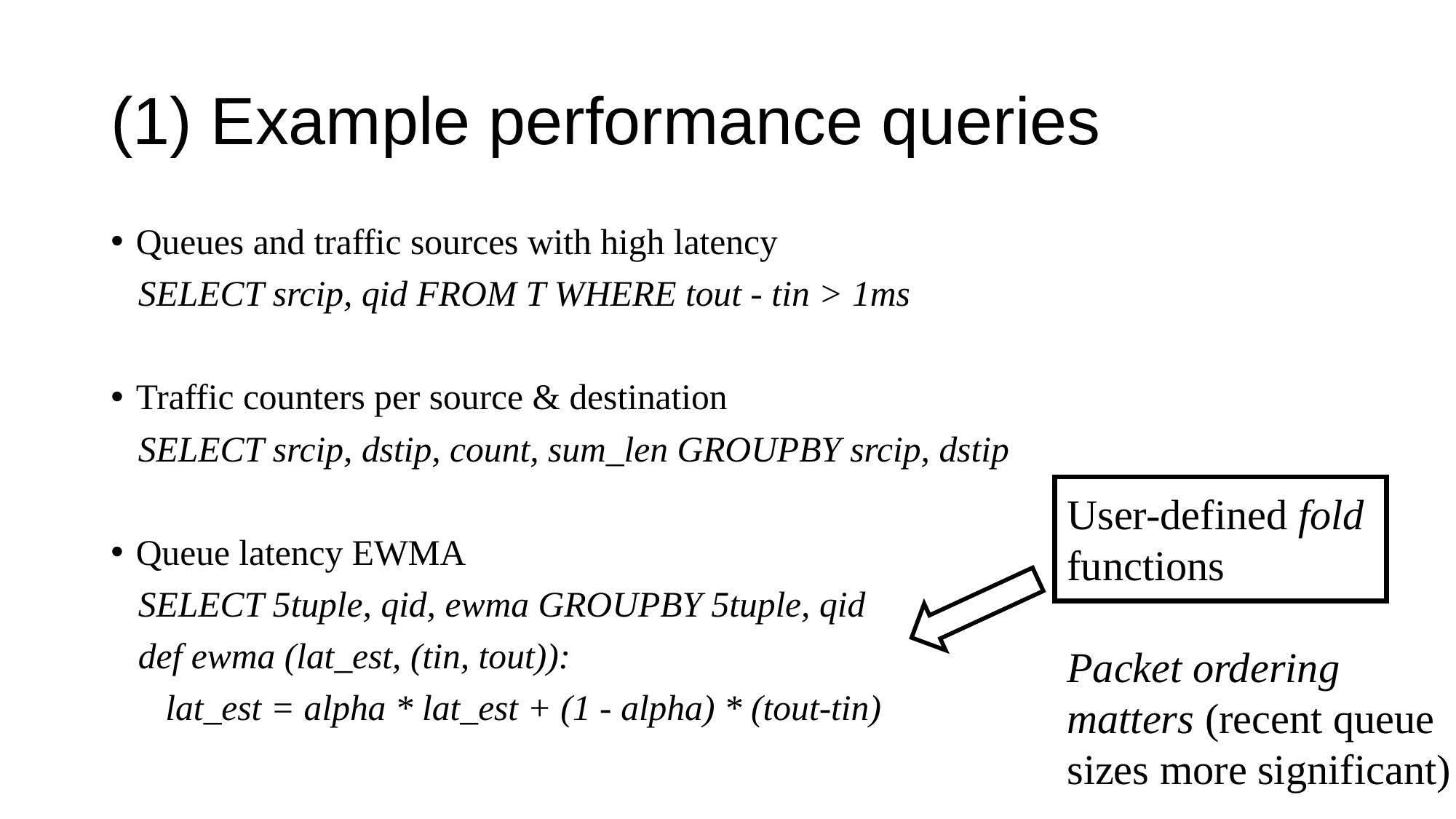

# (1) Example performance queries
Queues and traffic sources with high latency
   SELECT srcip, qid FROM T WHERE tout - tin > 1ms

Traffic counters per source & destination
   SELECT srcip, dstip, count, sum_len GROUPBY srcip, dstip

Queue latency EWMA
   SELECT 5tuple, qid, ewma GROUPBY 5tuple, qid
   def ewma (lat_est, (tin, tout)):
      lat_est = alpha * lat_est + (1 - alpha) * (tout-tin)

User-defined fold functions

Packet ordering
matters (recent queue sizes more significant)